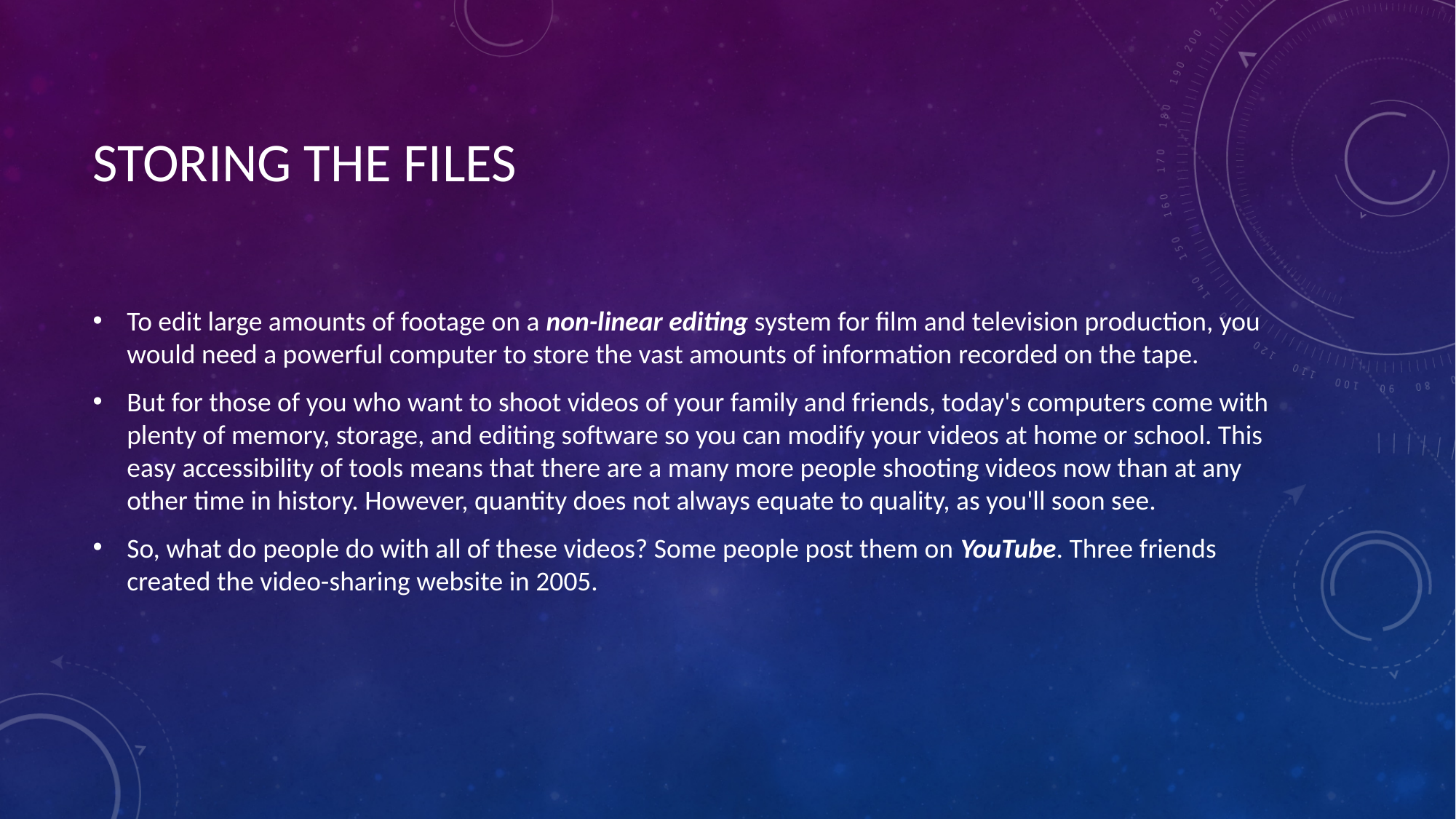

# Storing the Files
To edit large amounts of footage on a non-linear editing system for film and television production, you would need a powerful computer to store the vast amounts of information recorded on the tape.
But for those of you who want to shoot videos of your family and friends, today's computers come with plenty of memory, storage, and editing software so you can modify your videos at home or school. This easy accessibility of tools means that there are a many more people shooting videos now than at any other time in history. However, quantity does not always equate to quality, as you'll soon see.
So, what do people do with all of these videos? Some people post them on YouTube. Three friends created the video-sharing website in 2005.